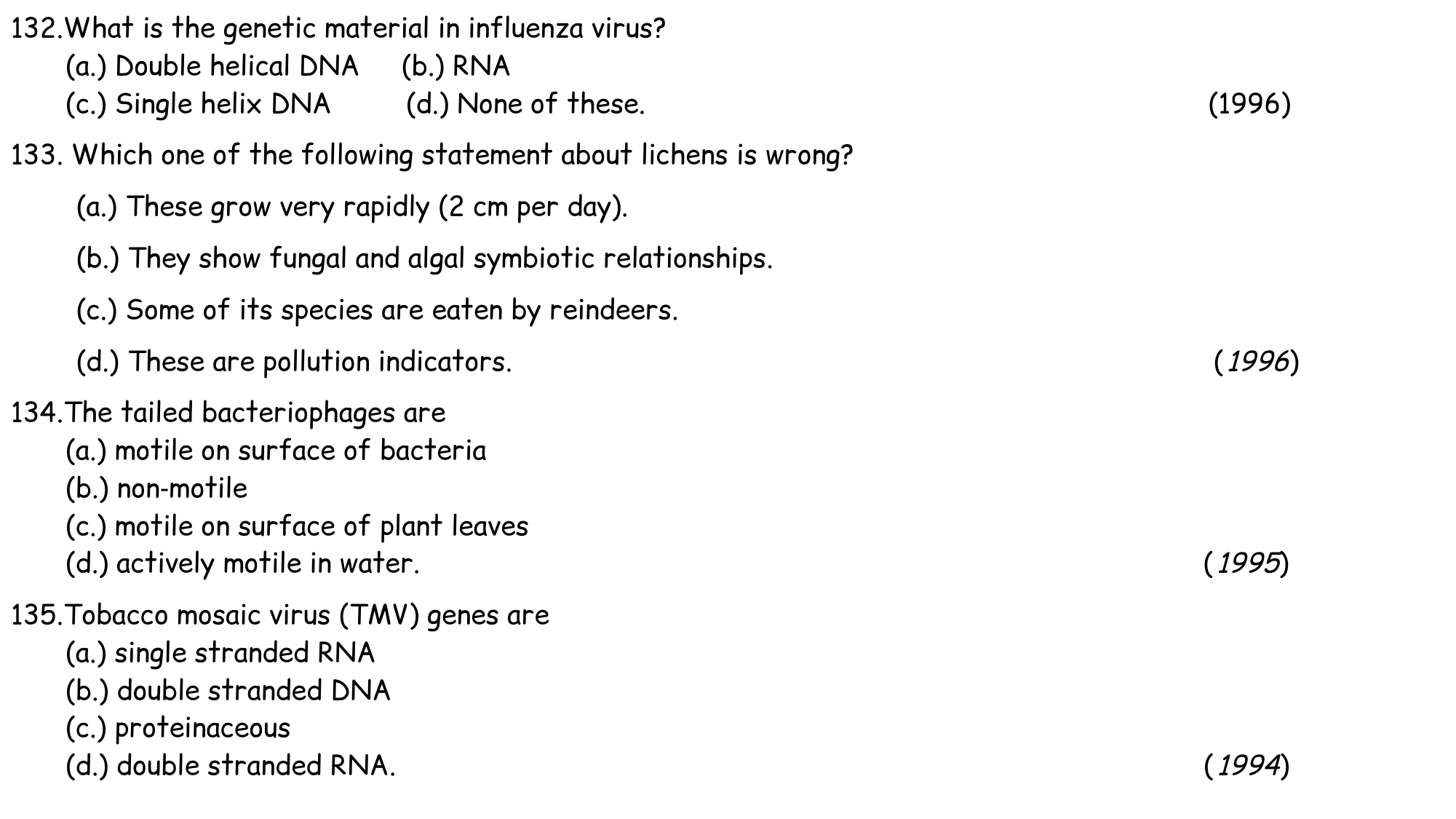

132.What is the genetic material in influenza virus?
(a.) Double helical DNA     (b.) RNA
(c.) Single helix DNA         (d.) None of these.                                                                     (1996)
133. Which one of the following statement about lichens is wrong?
        (a.) These grow very rapidly (2 cm per day).
        (b.) They show fungal and algal symbiotic relationships.
        (c.) Some of its species are eaten by reindeers.
        (d.) These are pollution indicators.                                                                                      (1996)
134.The tailed bacteriophages are
(a.) motile on surface of bacteria
(b.) non‐motile
(c.) motile on surface of plant leaves
(d.) actively motile in water.                                                                                                (1995)
135.Tobacco mosaic virus (TMV) genes are
(a.) single stranded RNA
(b.) double stranded DNA
(c.) proteinaceous
(d.) double stranded RNA.                                                                                                   (1994)